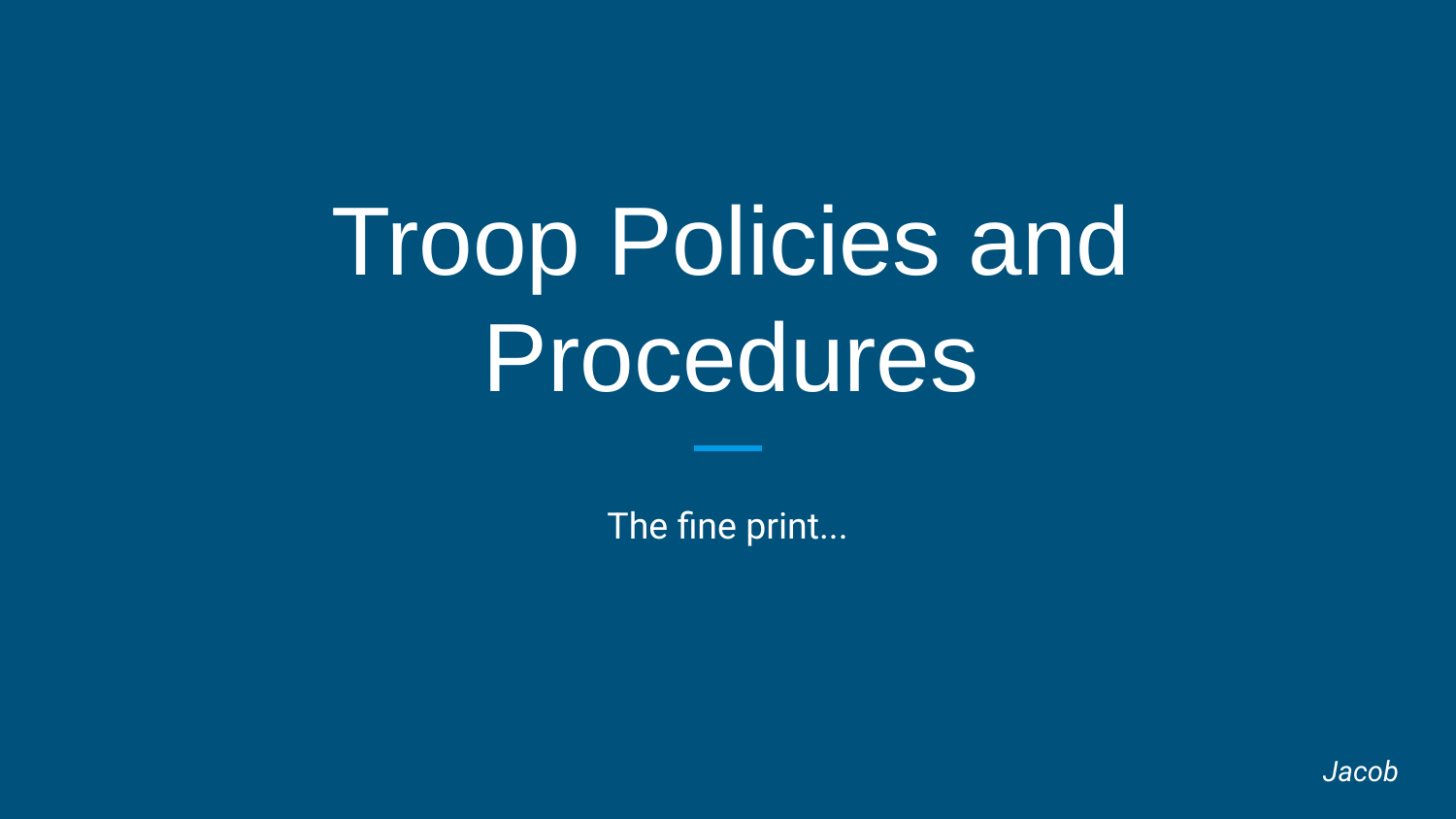

# Troop Policies and Procedures
The fine print...
Jacob